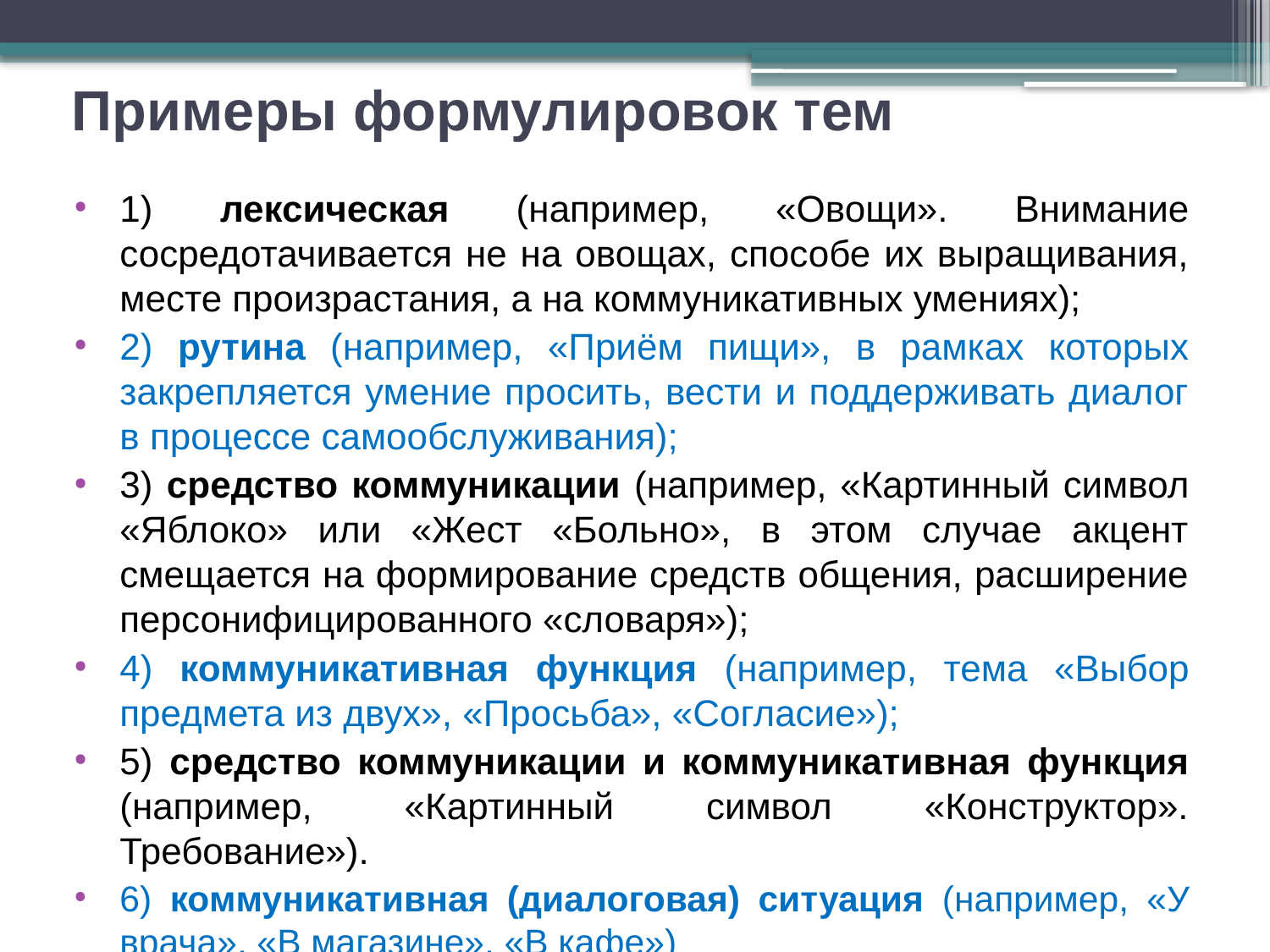

# Примеры формулировок тем
1) лексическая (например, «Овощи». Внимание сосредотачивается не на овощах, способе их выращивания, месте произрастания, а на коммуникативных умениях);
2) рутина (например, «Приём пищи», в рамках которых закрепляется умение просить, вести и поддерживать диалог в процессе самообслуживания);
3) средство коммуникации (например, «Картинный символ «Яблоко» или «Жест «Больно», в этом случае акцент смещается на формирование средств общения, расширение персонифицированного «словаря»);
4) коммуникативная функция (например, тема «Выбор предмета из двух», «Просьба», «Согласие»);
5) средство коммуникации и коммуникативная функция (например, «Картинный символ «Конструктор». Требование»).
6) коммуникативная (диалоговая) ситуация (например, «У врача», «В магазине», «В кафе»)